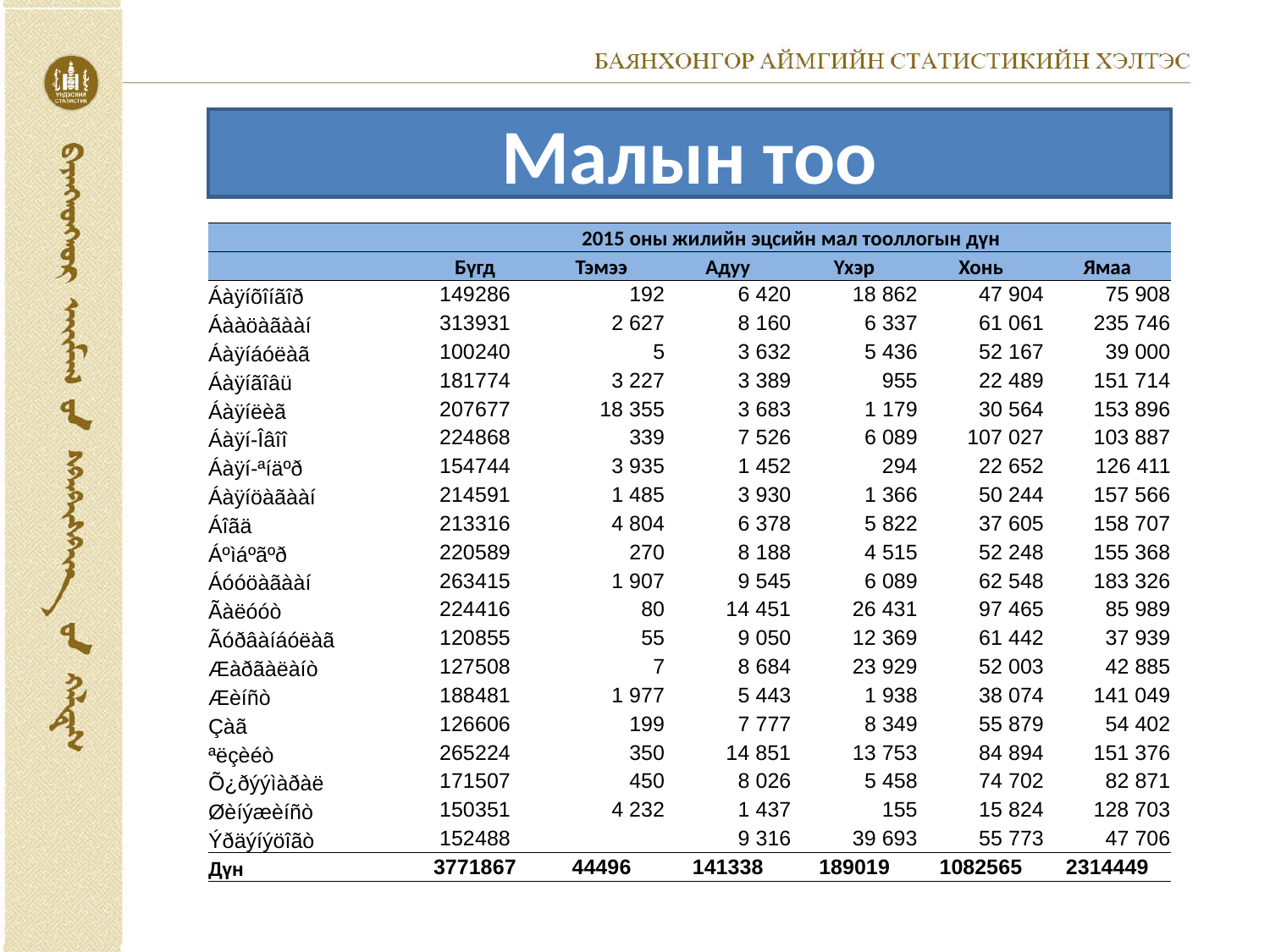

# Малын тоо
|  | 2015 оны жилийн эцсийн мал тооллогын дүн |  |  |  |  |  |
| --- | --- | --- | --- | --- | --- | --- |
|  | Бүгд | Тэмээ | Адуу | Үхэр | Хонь | Ямаа |
| Áàÿíõîíãîð | 149286 | 192 | 6 420 | 18 862 | 47 904 | 75 908 |
| Áààöàãààí | 313931 | 2 627 | 8 160 | 6 337 | 61 061 | 235 746 |
| Áàÿíáóëàã | 100240 | 5 | 3 632 | 5 436 | 52 167 | 39 000 |
| Áàÿíãîâü | 181774 | 3 227 | 3 389 | 955 | 22 489 | 151 714 |
| Áàÿíëèã | 207677 | 18 355 | 3 683 | 1 179 | 30 564 | 153 896 |
| Áàÿí-Îâîî | 224868 | 339 | 7 526 | 6 089 | 107 027 | 103 887 |
| Áàÿí-ªíäºð | 154744 | 3 935 | 1 452 | 294 | 22 652 | 126 411 |
| Áàÿíöàãààí | 214591 | 1 485 | 3 930 | 1 366 | 50 244 | 157 566 |
| Áîãä | 213316 | 4 804 | 6 378 | 5 822 | 37 605 | 158 707 |
| Áºìáºãºð | 220589 | 270 | 8 188 | 4 515 | 52 248 | 155 368 |
| Áóóöàãààí | 263415 | 1 907 | 9 545 | 6 089 | 62 548 | 183 326 |
| Ãàëóóò | 224416 | 80 | 14 451 | 26 431 | 97 465 | 85 989 |
| Ãóðâàíáóëàã | 120855 | 55 | 9 050 | 12 369 | 61 442 | 37 939 |
| Æàðãàëàíò | 127508 | 7 | 8 684 | 23 929 | 52 003 | 42 885 |
| Æèíñò | 188481 | 1 977 | 5 443 | 1 938 | 38 074 | 141 049 |
| Çàã | 126606 | 199 | 7 777 | 8 349 | 55 879 | 54 402 |
| ªëçèéò | 265224 | 350 | 14 851 | 13 753 | 84 894 | 151 376 |
| Õ¿ðýýìàðàë | 171507 | 450 | 8 026 | 5 458 | 74 702 | 82 871 |
| Øèíýæèíñò | 150351 | 4 232 | 1 437 | 155 | 15 824 | 128 703 |
| Ýðäýíýöîãò | 152488 |  | 9 316 | 39 693 | 55 773 | 47 706 |
| Дүн | 3771867 | 44496 | 141338 | 189019 | 1082565 | 2314449 |